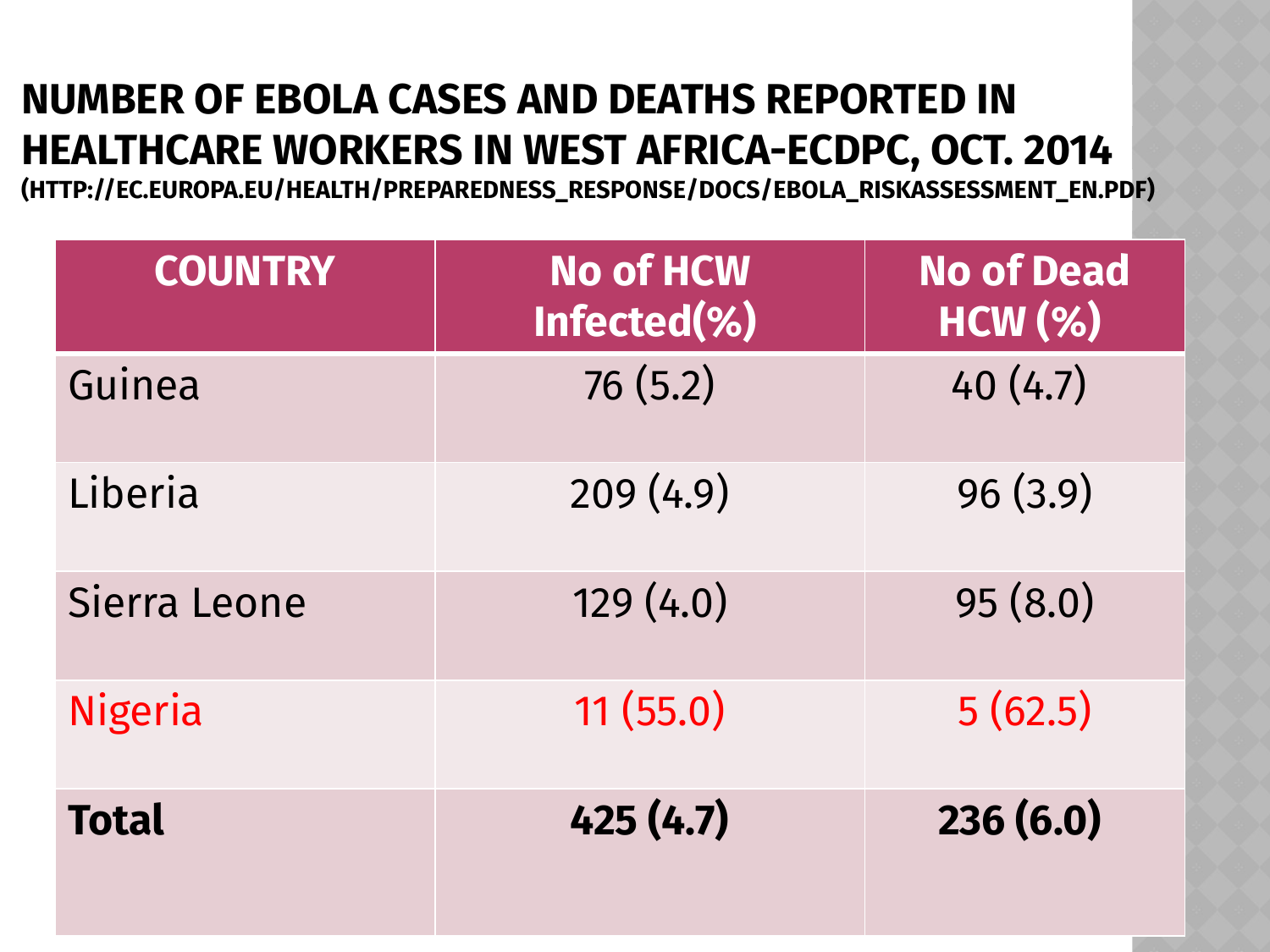

# Number of Ebola cases and deaths reported in healthcare workers in West Africa-ECDPC, Oct. 2014 (http://ec.europa.eu/health/preparedness_response/docs/ebola_riskassessment_en.pdf)
| COUNTRY | No of HCW Infected(%) | No of Dead HCW (%) |
| --- | --- | --- |
| Guinea | 76 (5.2) | 40 (4.7) |
| Liberia | 209 (4.9) | 96 (3.9) |
| Sierra Leone | 129 (4.0) | 95 (8.0) |
| Nigeria | 11 (55.0) | 5 (62.5) |
| Total | 425 (4.7) | 236 (6.0) |